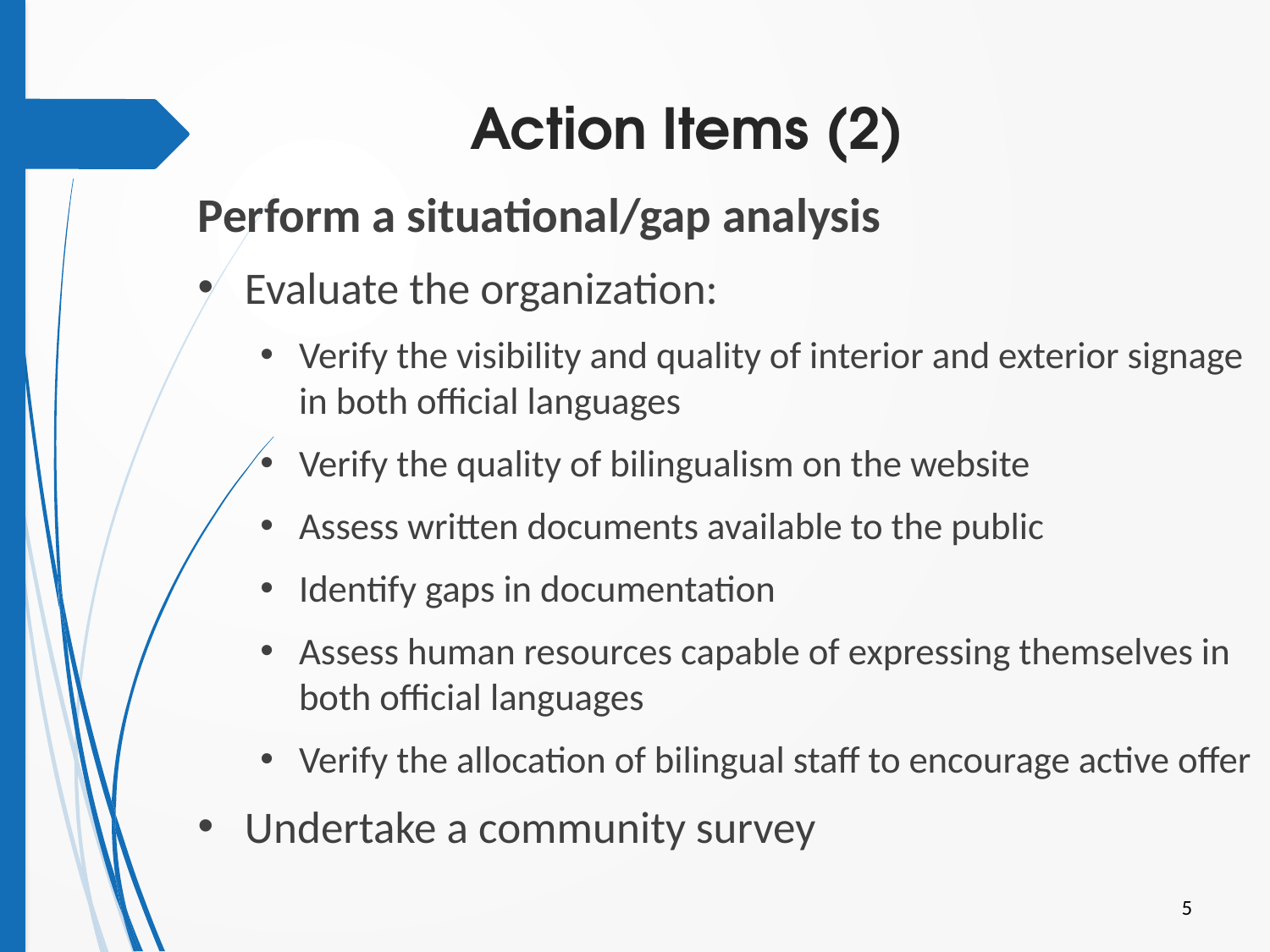

# Action Items (2)
Perform a situational/gap analysis
Evaluate the organization:
Verify the visibility and quality of interior and exterior signage in both official languages
Verify the quality of bilingualism on the website
Assess written documents available to the public
Identify gaps in documentation
Assess human resources capable of expressing themselves in both official languages
Verify the allocation of bilingual staff to encourage active offer
Undertake a community survey
5